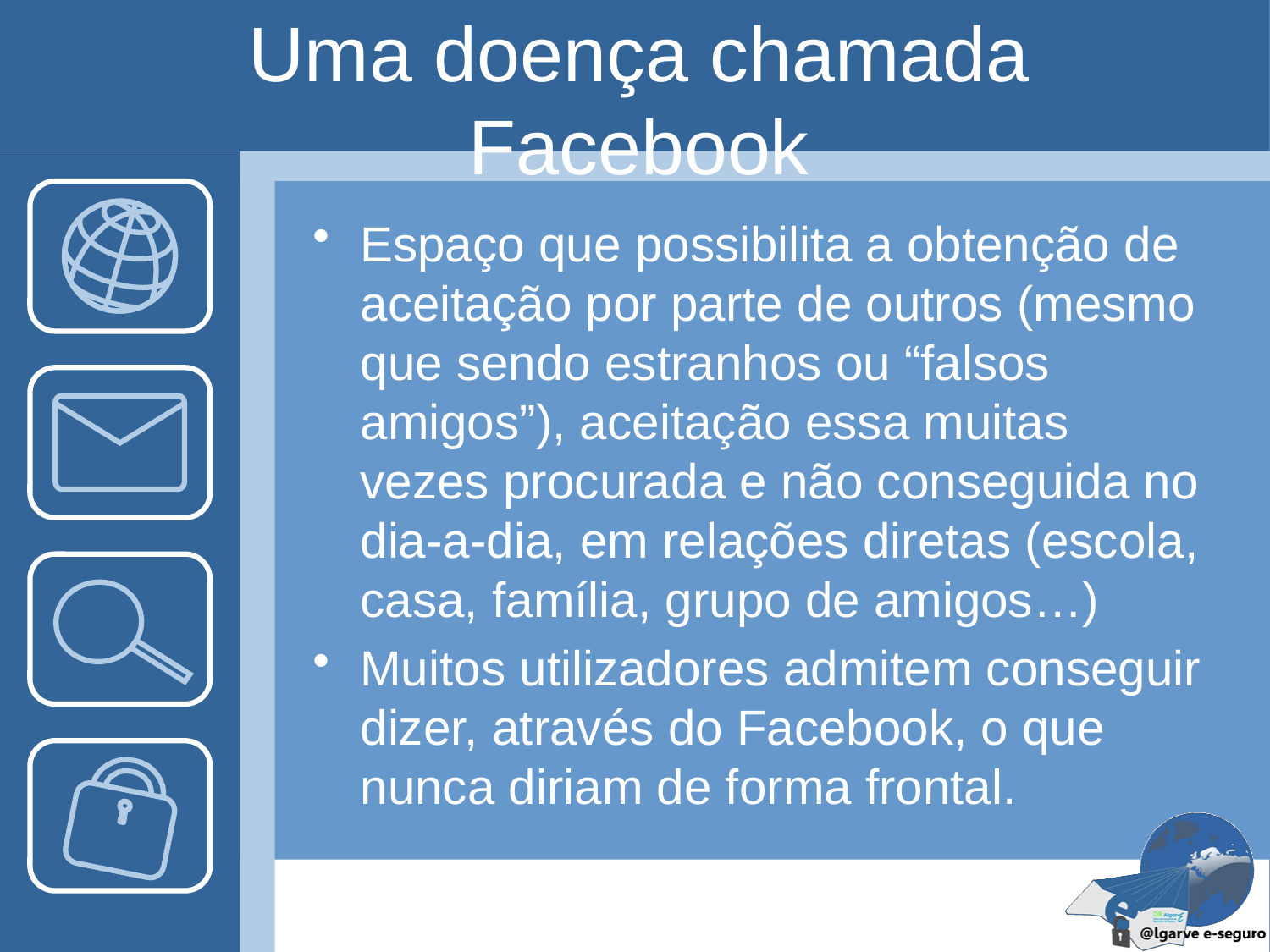

# Uma doença chamada Facebook
Espaço que possibilita a obtenção de aceitação por parte de outros (mesmo que sendo estranhos ou “falsos amigos”), aceitação essa muitas vezes procurada e não conseguida no dia-a-dia, em relações diretas (escola, casa, família, grupo de amigos…)
Muitos utilizadores admitem conseguir dizer, através do Facebook, o que nunca diriam de forma frontal.